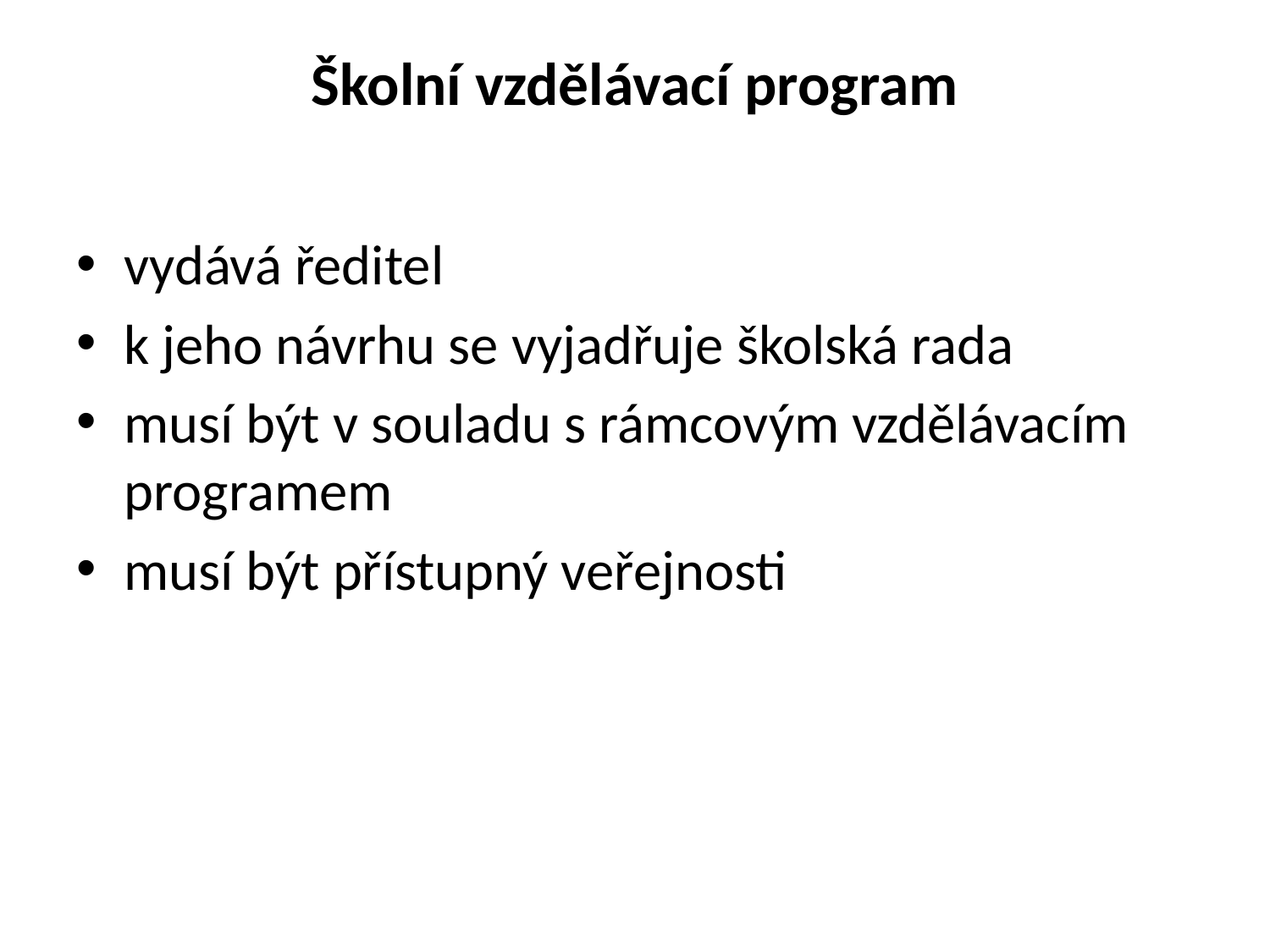

# Školní vzdělávací program
vydává ředitel
k jeho návrhu se vyjadřuje školská rada
musí být v souladu s rámcovým vzdělávacím programem
musí být přístupný veřejnosti